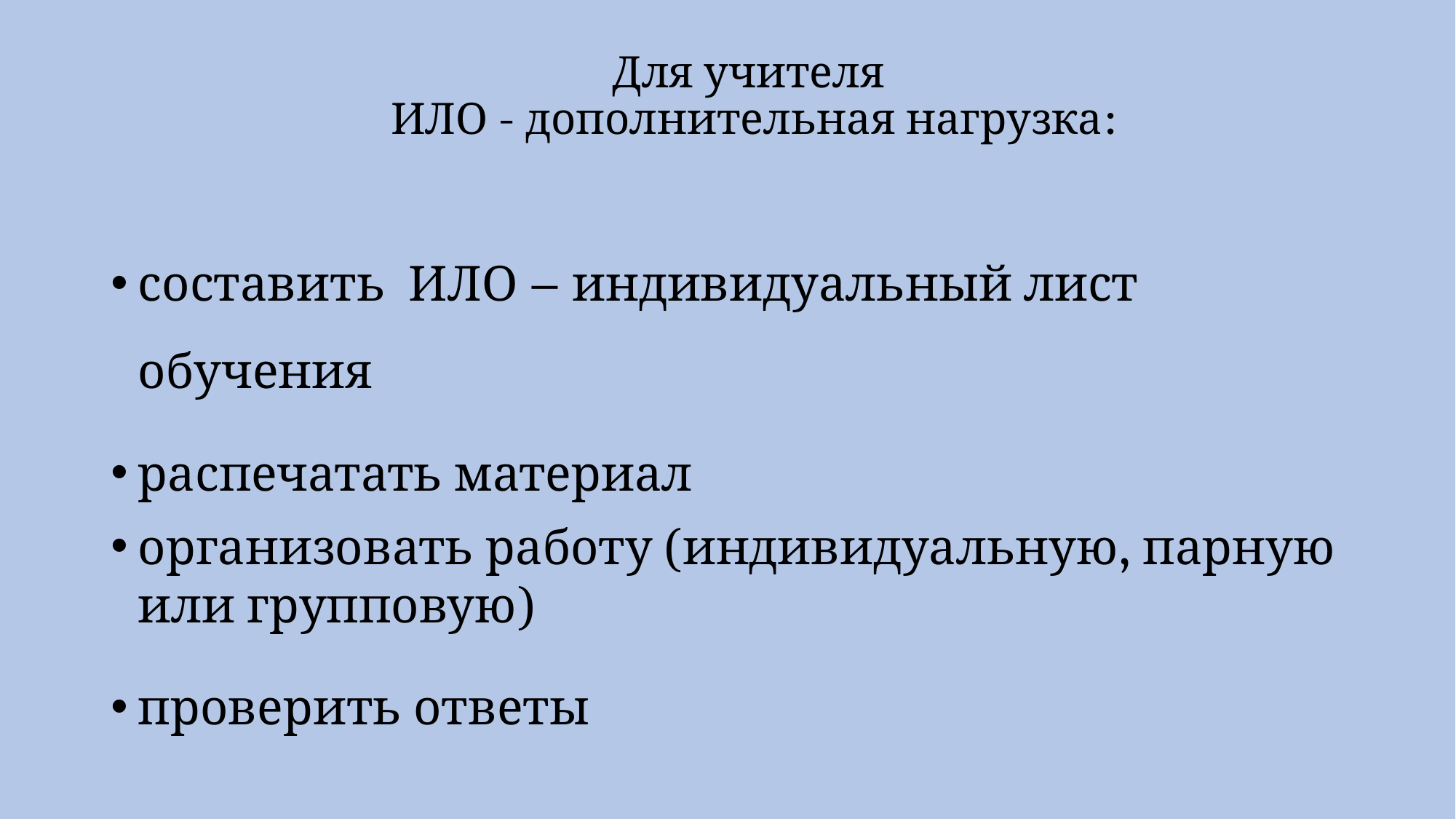

# Для учителя ИЛО - дополнительная нагрузка:
составить  ИЛО – индивидуальный лист обучения
распечатать материал
организовать работу (индивидуальную, парную или групповую)
проверить ответы